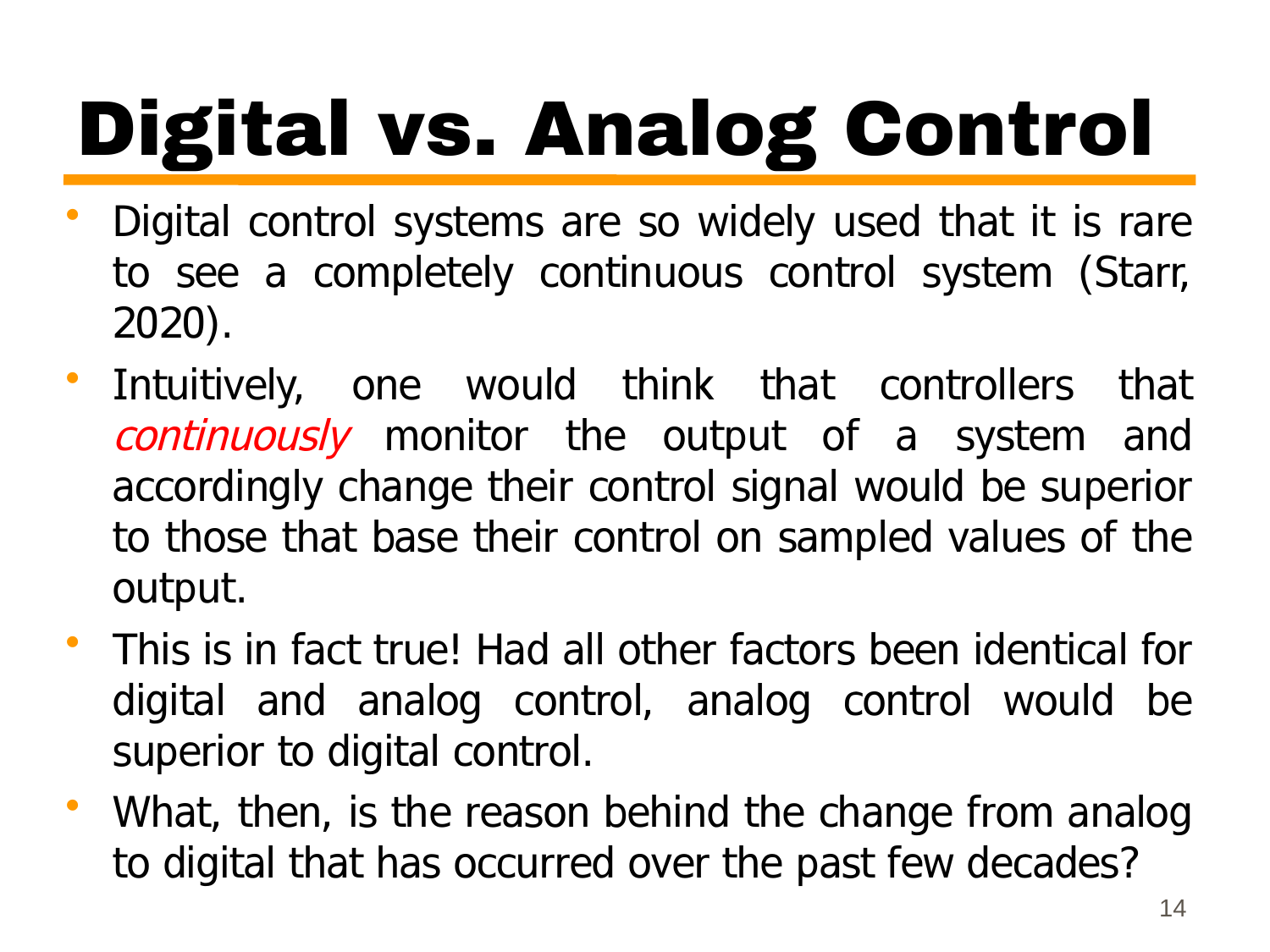

# Digital vs. Analog Control
Digital control systems are so widely used that it is rare to see a completely continuous control system (Starr, 2020).
Intuitively, one would think that controllers that continuously monitor the output of a system and accordingly change their control signal would be superior to those that base their control on sampled values of the output.
This is in fact true! Had all other factors been identical for digital and analog control, analog control would be superior to digital control.
What, then, is the reason behind the change from analog to digital that has occurred over the past few decades?

14